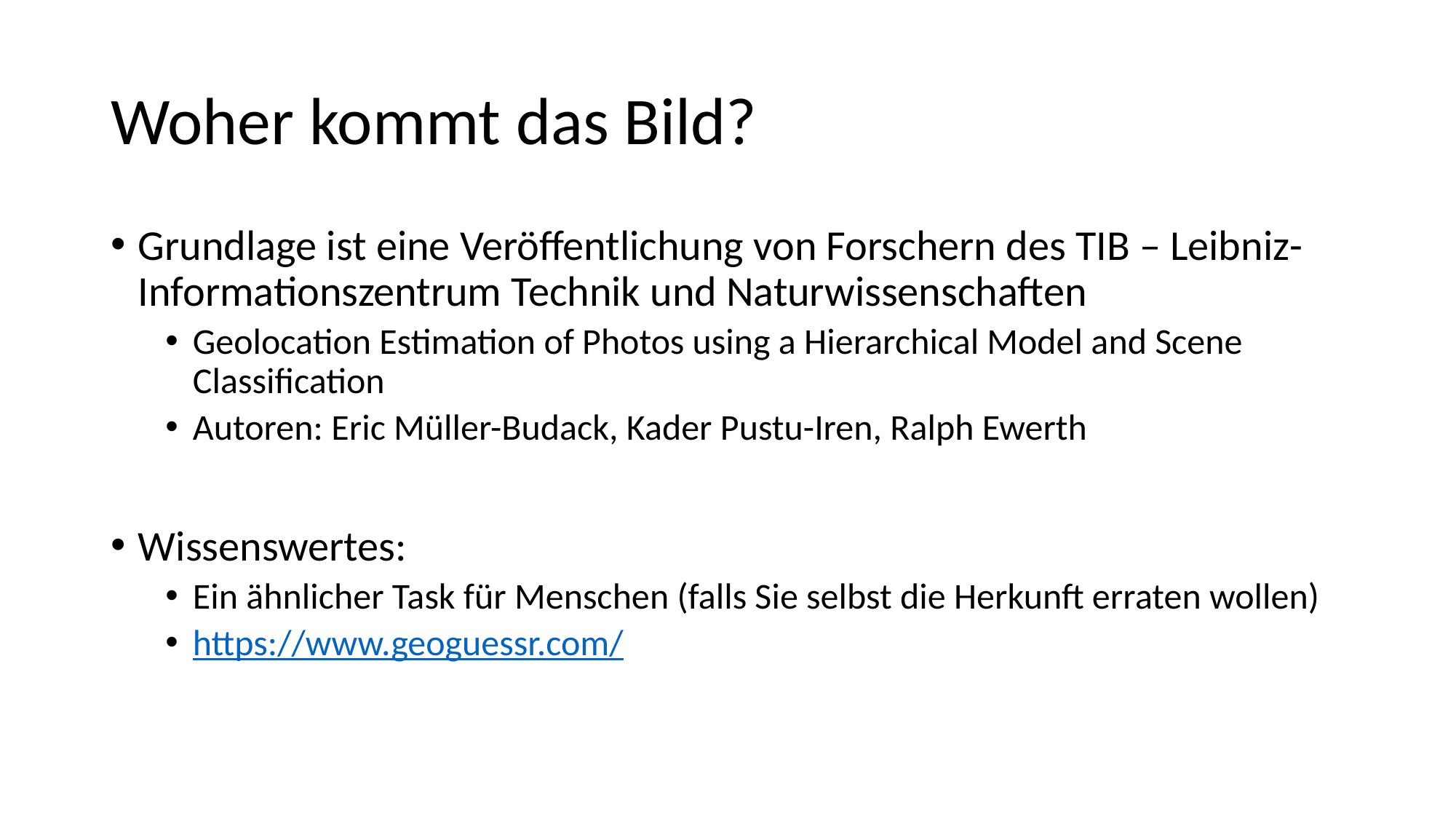

# Woher kommt das Bild?
Grundlage ist eine Veröffentlichung von Forschern des TIB – Leibniz-Informationszentrum Technik und Naturwissenschaften
Geolocation Estimation of Photos using a Hierarchical Model and Scene Classification
Autoren: Eric Müller-Budack, Kader Pustu-Iren, Ralph Ewerth

Wissenswertes:
Ein ähnlicher Task für Menschen (falls Sie selbst die Herkunft erraten wollen)
https://www.geoguessr.com/